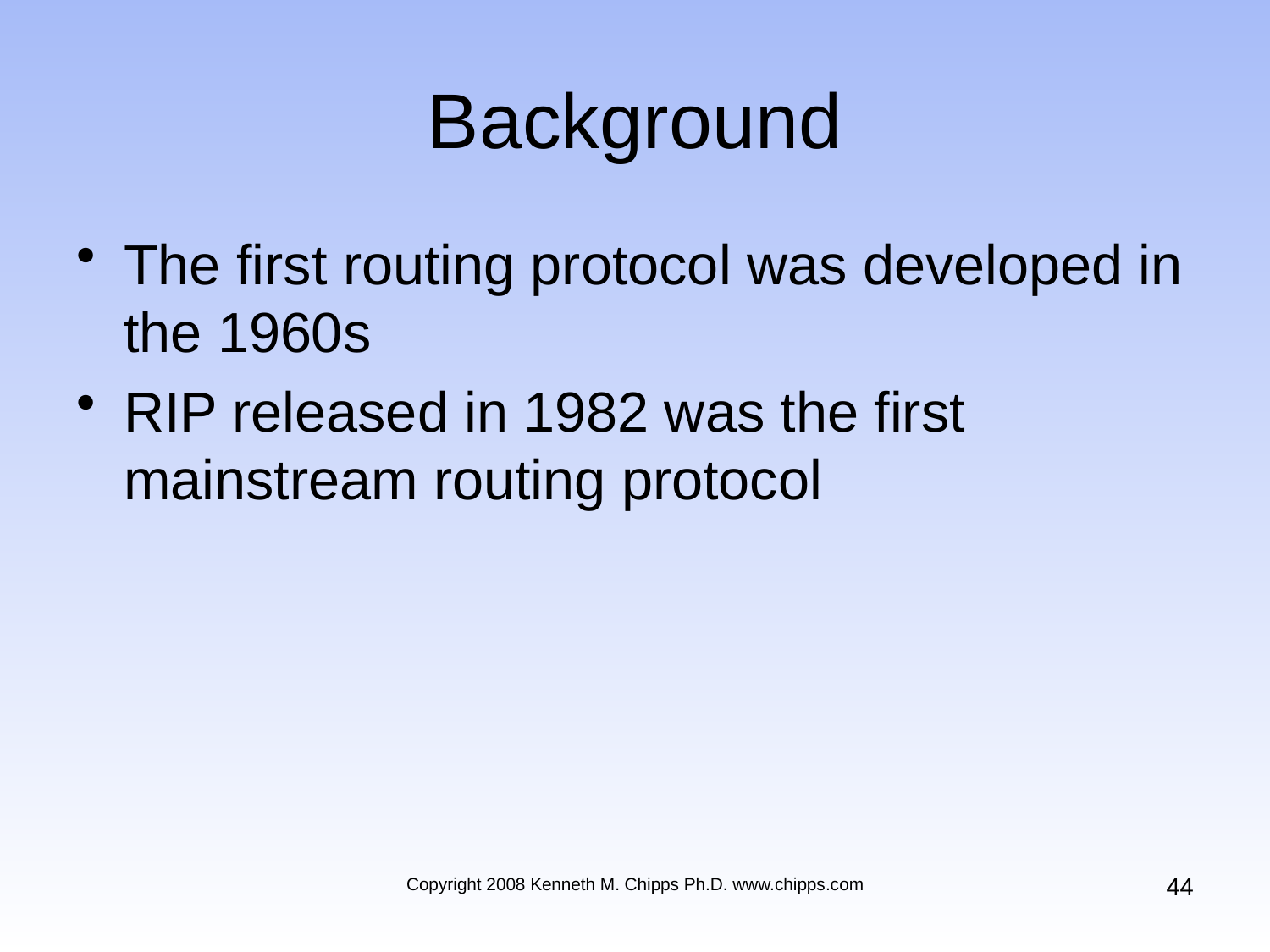

# Background
The first routing protocol was developed in the 1960s
RIP released in 1982 was the first mainstream routing protocol
44
Copyright 2008 Kenneth M. Chipps Ph.D. www.chipps.com